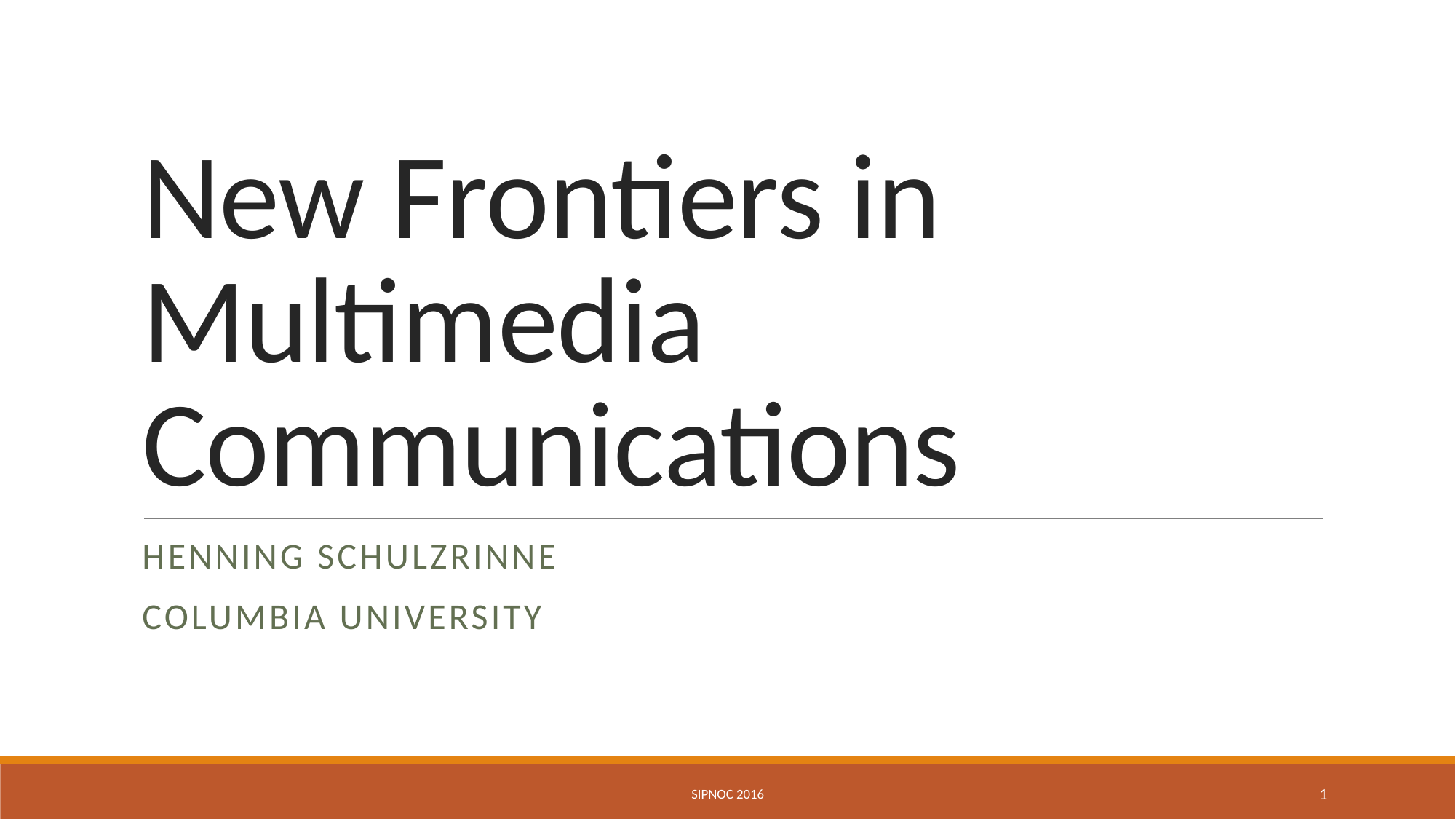

# New Frontiers in Multimedia Communications
Henning Schulzrinne
columbia University
SIPNOC 2016
1